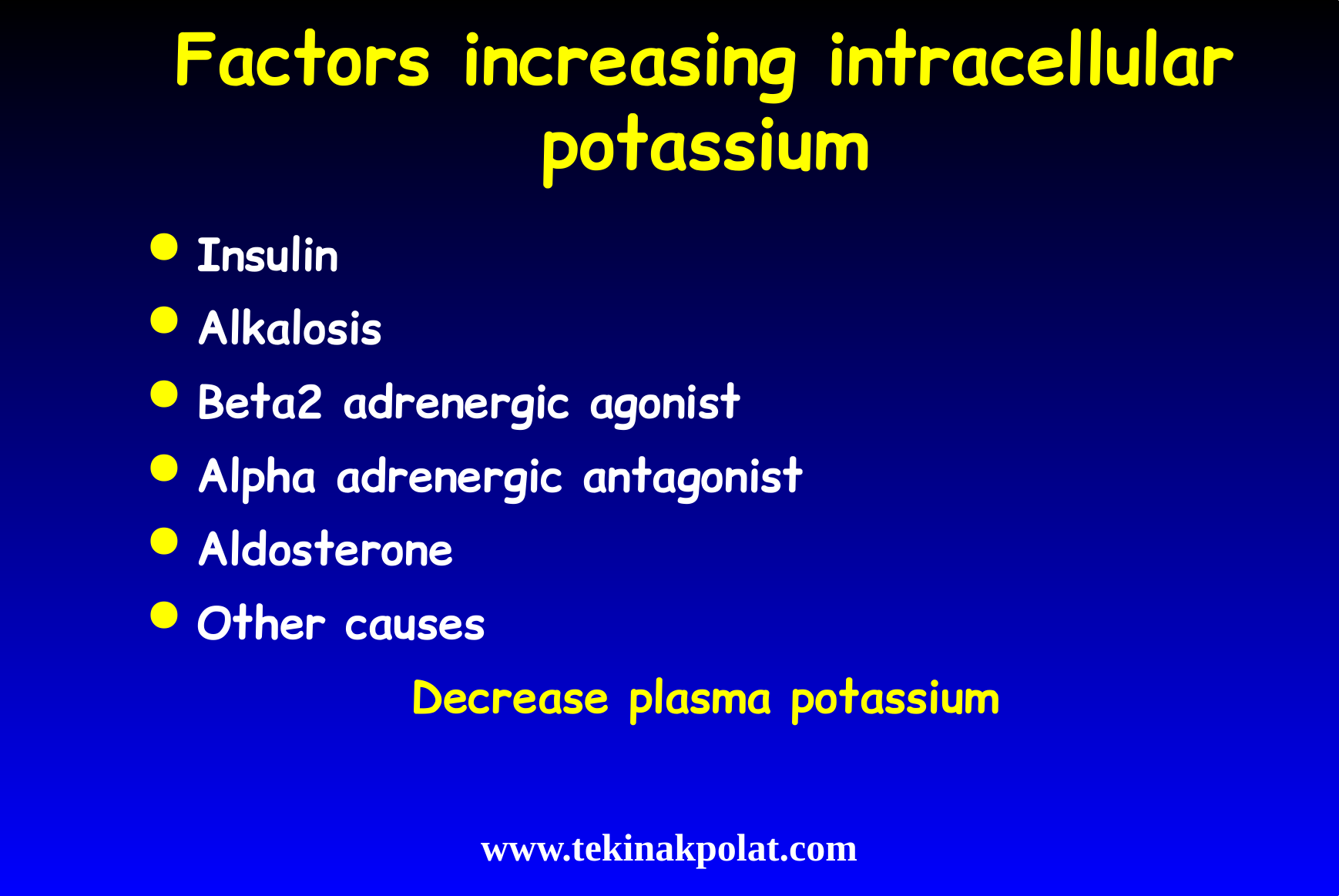

# Factors increasing intracellular potassium
Insulin
Alkalosis
Beta2 adrenergic agonist
Alpha adrenergic antagonist
Aldosterone
Other causes
Decrease plasma potassium

www.tekinakpolat.com